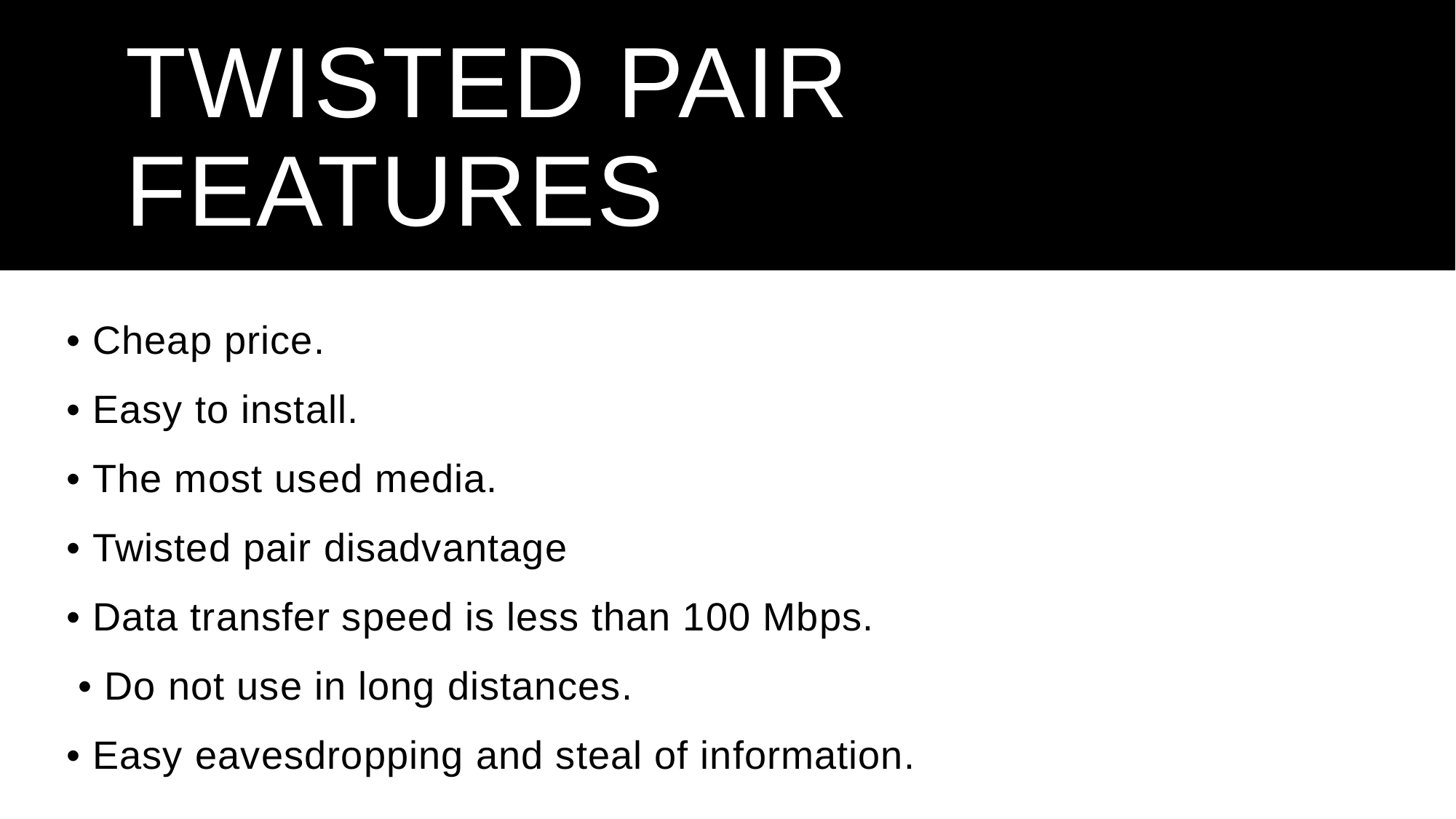

# Twisted pair features
• Cheap price.
• Easy to install.
• The most used media.
• Twisted pair disadvantage
• Data transfer speed is less than 100 Mbps.
 • Do not use in long distances.
• Easy eavesdropping and steal of information.